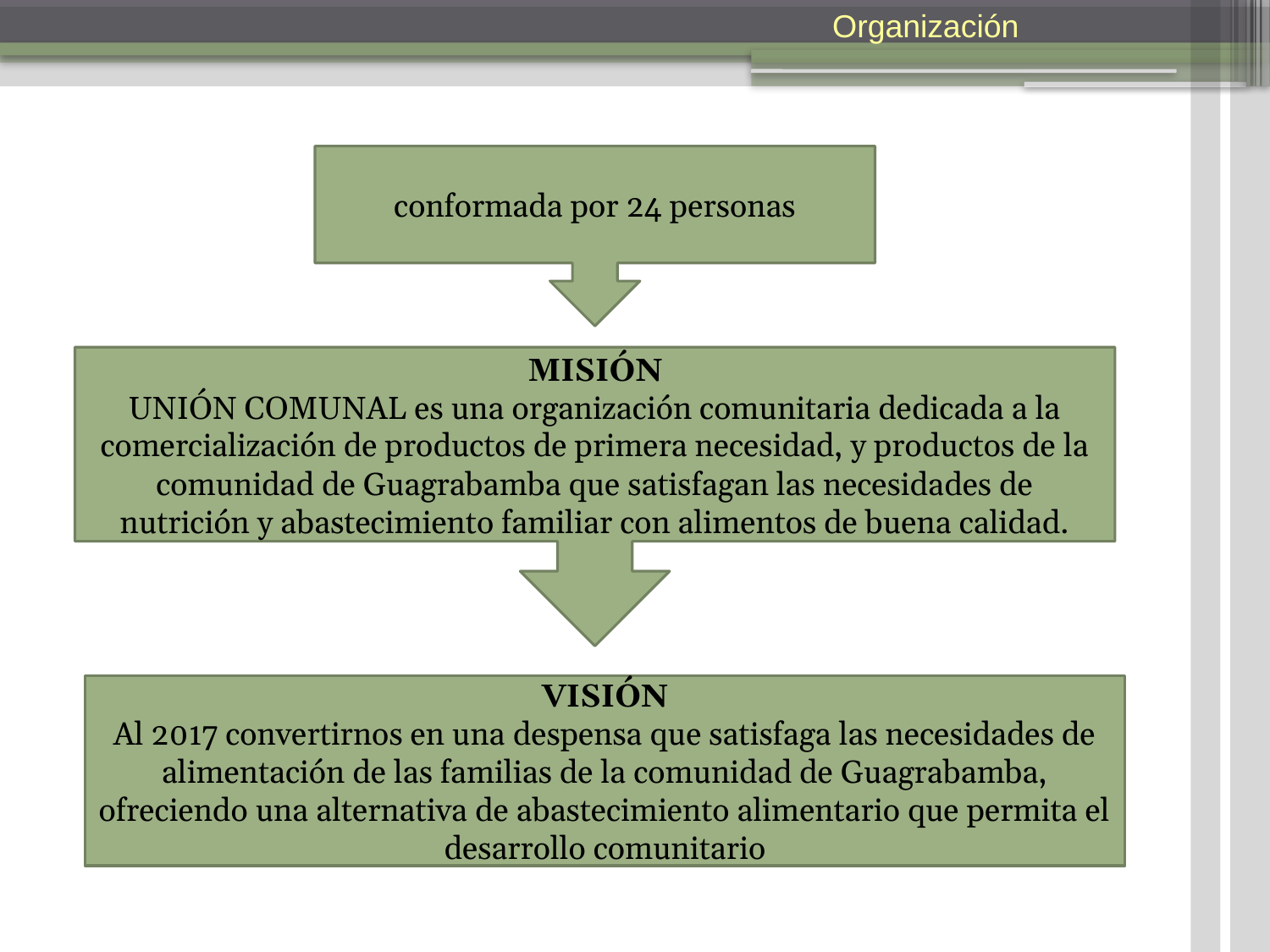

Organización

conformada por 24 personas
MISIÓN
UNIÓN COMUNAL es una organización comunitaria dedicada a la comercialización de productos de primera necesidad, y productos de la comunidad de Guagrabamba que satisfagan las necesidades de nutrición y abastecimiento familiar con alimentos de buena calidad.

VISIÓN
Al 2017 convertirnos en una despensa que satisfaga las necesidades de alimentación de las familias de la comunidad de Guagrabamba, ofreciendo una alternativa de abastecimiento alimentario que permita el desarrollo comunitario